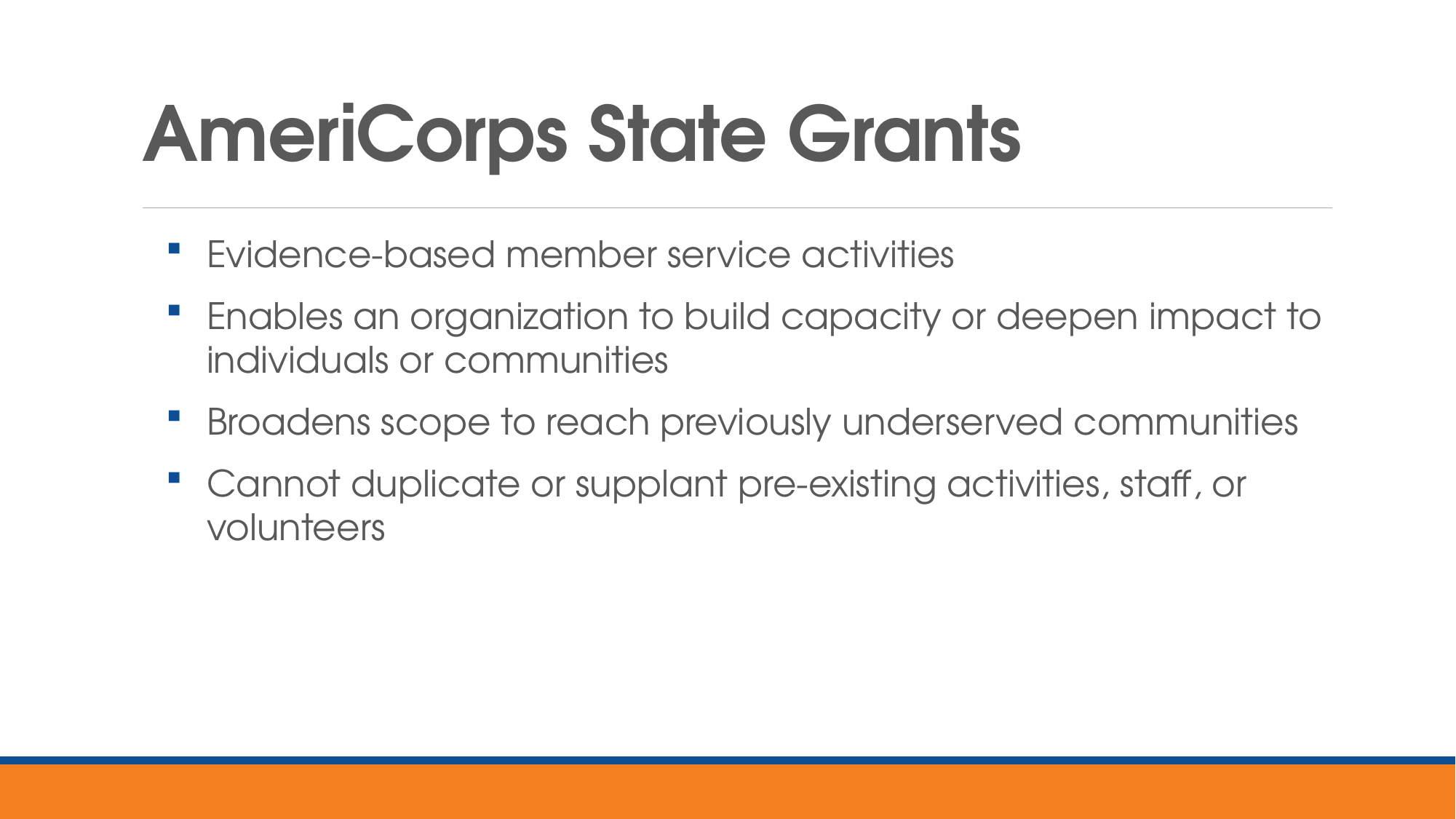

# AmeriCorps State Grants
Evidence-based member service activities
Enables an organization to build capacity or deepen impact to individuals or communities
Broadens scope to reach previously underserved communities
Cannot duplicate or supplant pre-existing activities, staff, or volunteers